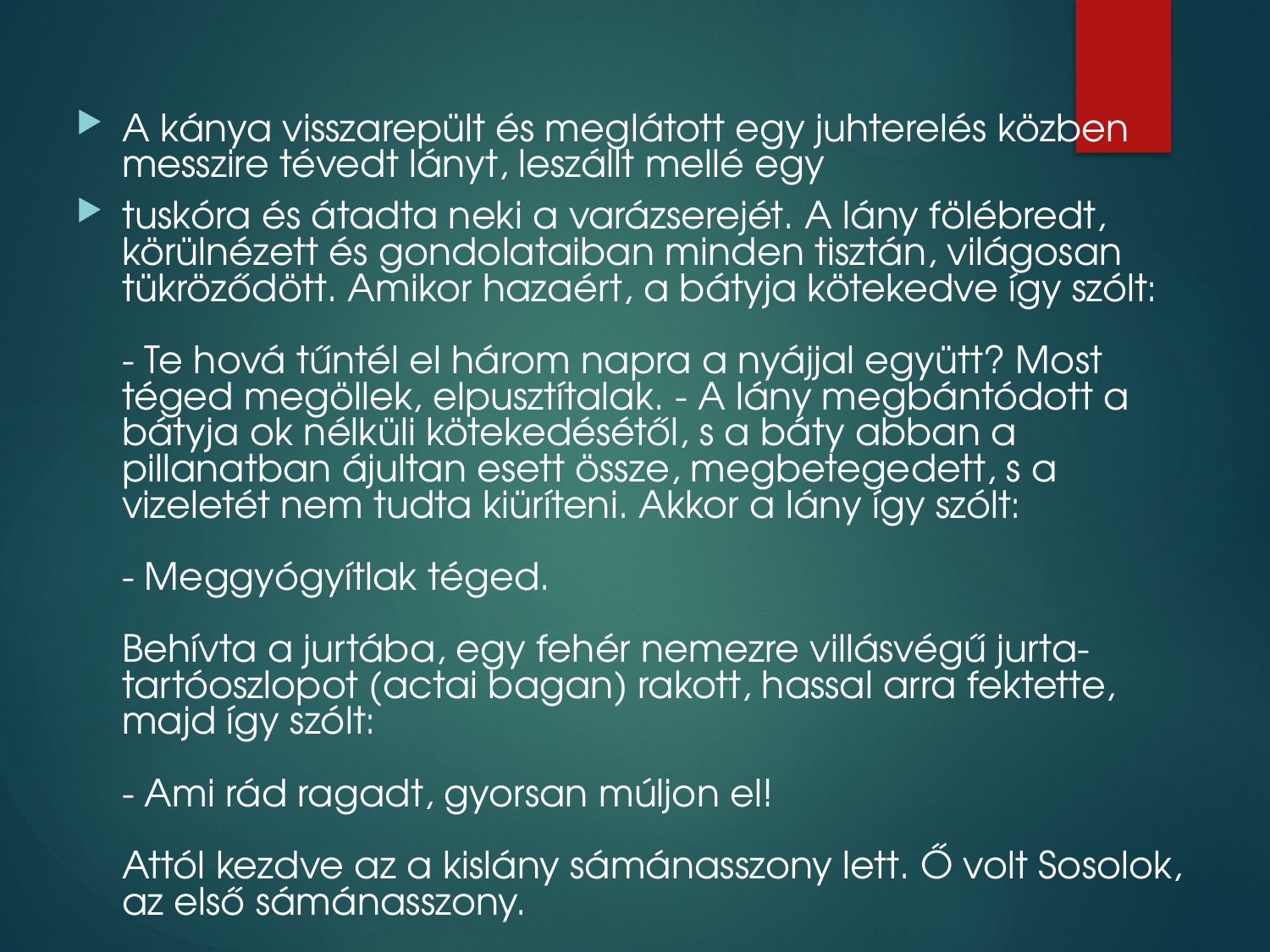

#
A kánya visszarepült és meglátott egy juhterelés közben messzire tévedt lányt, leszállt mellé egy
tuskóra és átadta neki a varázserejét. A lány fölébredt, körülnézett és gondolataiban minden tisztán, világosan tükröződött. Amikor hazaért, a bátyja kötekedve így szólt:
- Te hová tűntél el három napra a nyájjal együtt? Most téged megöllek, elpusztítalak. - A lány megbántódott a bátyja ok nélküli kötekedésétől, s a báty abban a pillanatban ájultan esett össze, megbetegedett, s a vizeletét nem tudta kiüríteni. Akkor a lány így szólt:
- Meggyógyítlak téged.
Behívta a jurtába, egy fehér nemezre villásvégű jurta-tartóoszlopot (actai bagan) rakott, hassal arra fektette, majd így szólt:
- Ami rád ragadt, gyorsan múljon el!
Attól kezdve az a kislány sámánasszony lett. Ő volt Sosolok, az első sámánasszony.